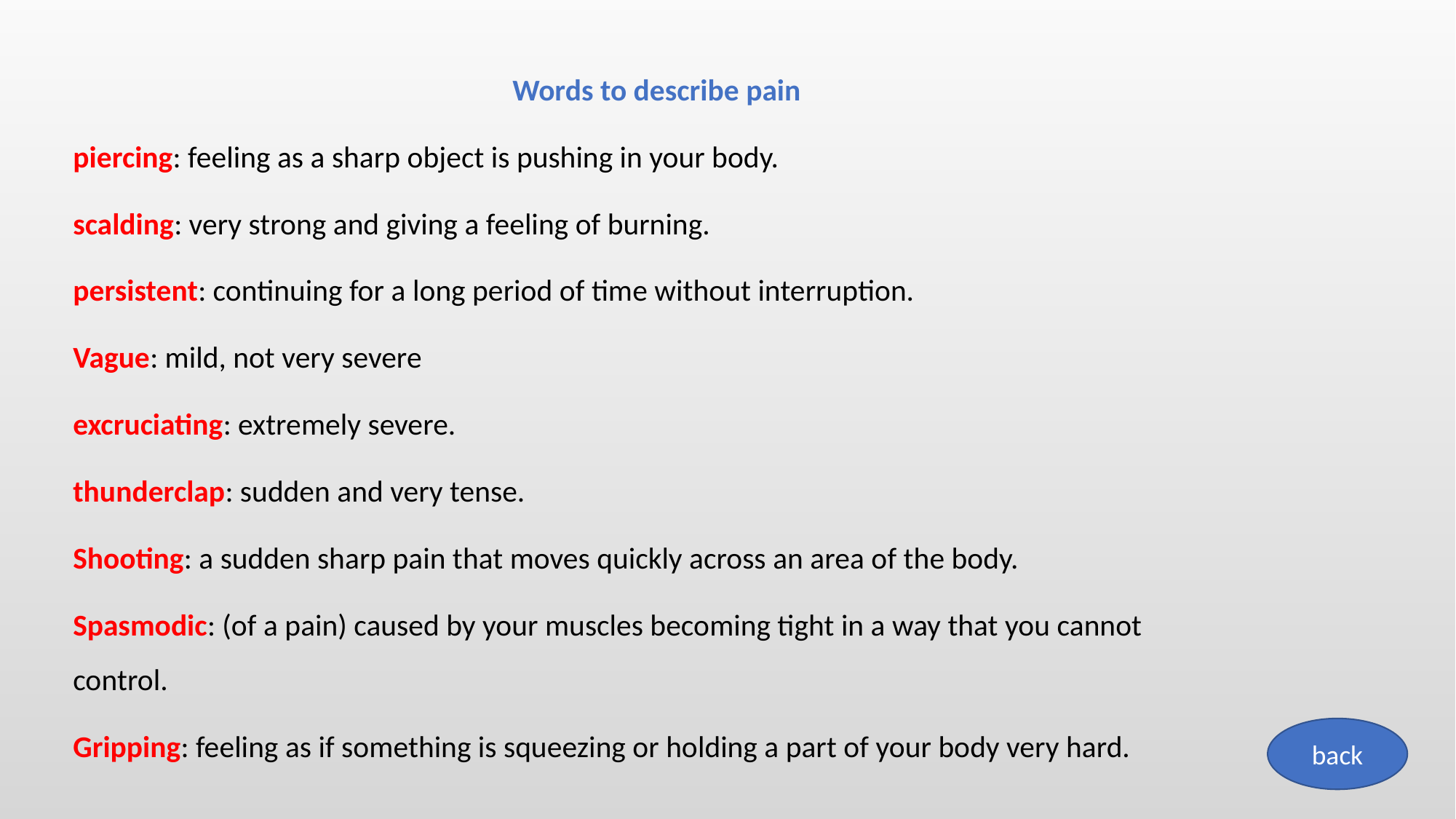

Words to describe pain
piercing: feeling as a sharp object is pushing in your body.
scalding: very strong and giving a feeling of burning.
persistent: continuing for a long period of time without interruption.
Vague: mild, not very severe
excruciating: extremely severe.
thunderclap: sudden and very tense.
Shooting: a sudden sharp pain that moves quickly across an area of the body.
Spasmodic: (of a pain) caused by your muscles becoming tight in a way that you cannot control.
Gripping: feeling as if something is squeezing or holding a part of your body very hard.

back